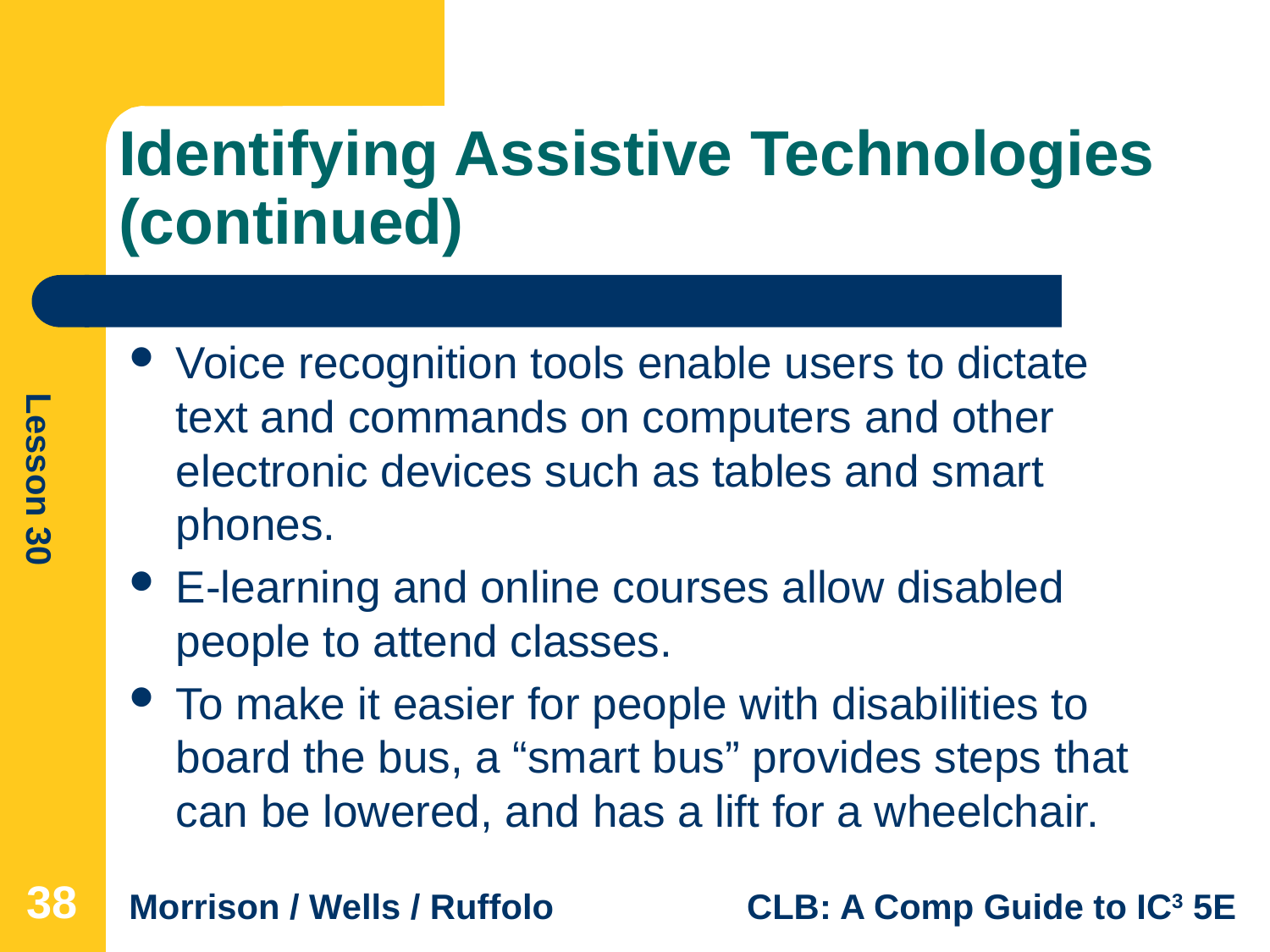

# Identifying Assistive Technologies (continued)
Voice recognition tools enable users to dictate text and commands on computers and other electronic devices such as tables and smart phones.
E-learning and online courses allow disabled people to attend classes.
To make it easier for people with disabilities to board the bus, a “smart bus” provides steps that can be lowered, and has a lift for a wheelchair.
38